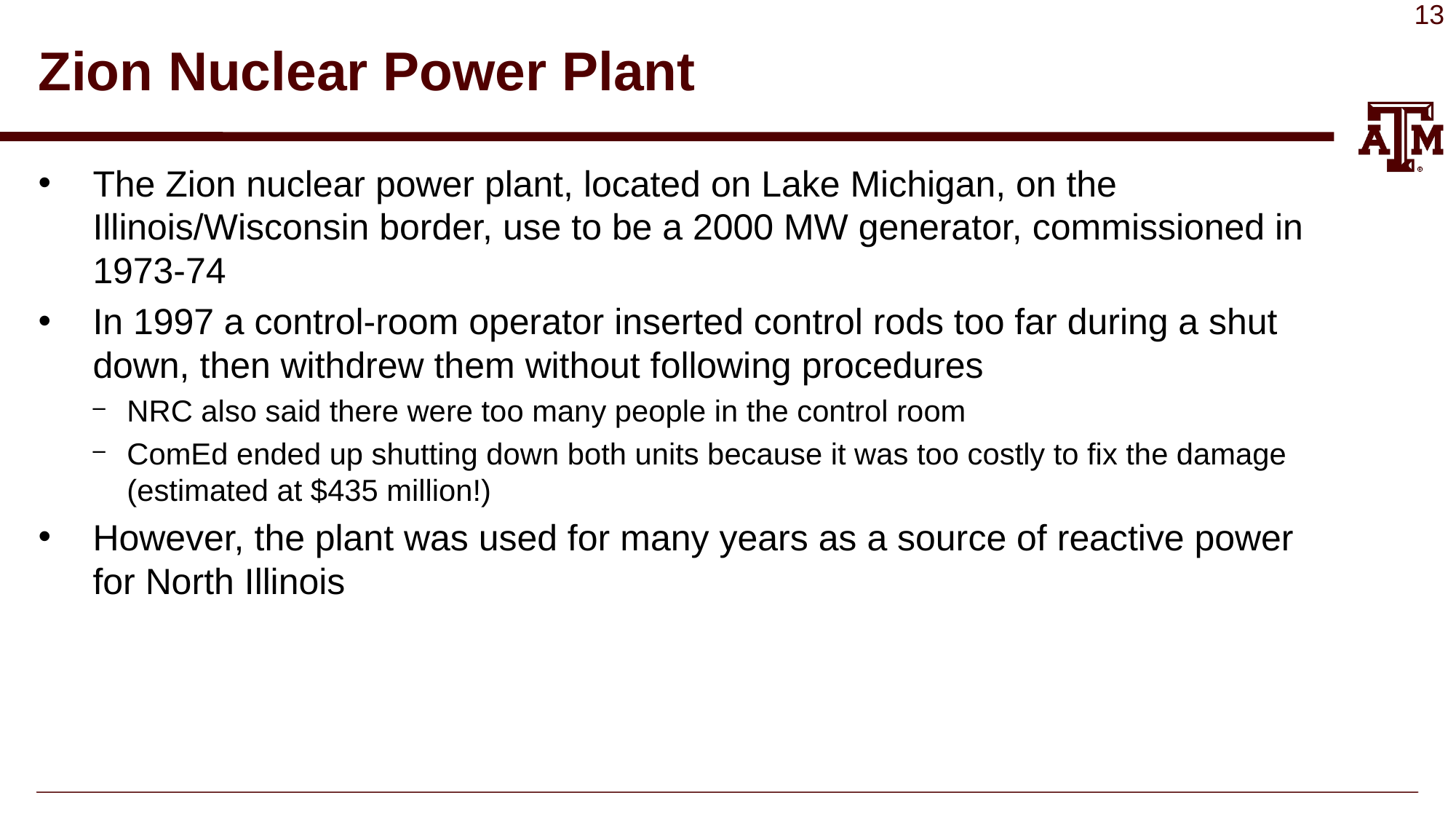

# Zion Nuclear Power Plant
The Zion nuclear power plant, located on Lake Michigan, on the Illinois/Wisconsin border, use to be a 2000 MW generator, commissioned in 1973-74
In 1997 a control-room operator inserted control rods too far during a shut down, then withdrew them without following procedures
NRC also said there were too many people in the control room
ComEd ended up shutting down both units because it was too costly to fix the damage (estimated at $435 million!)
However, the plant was used for many years as a source of reactive power for North Illinois